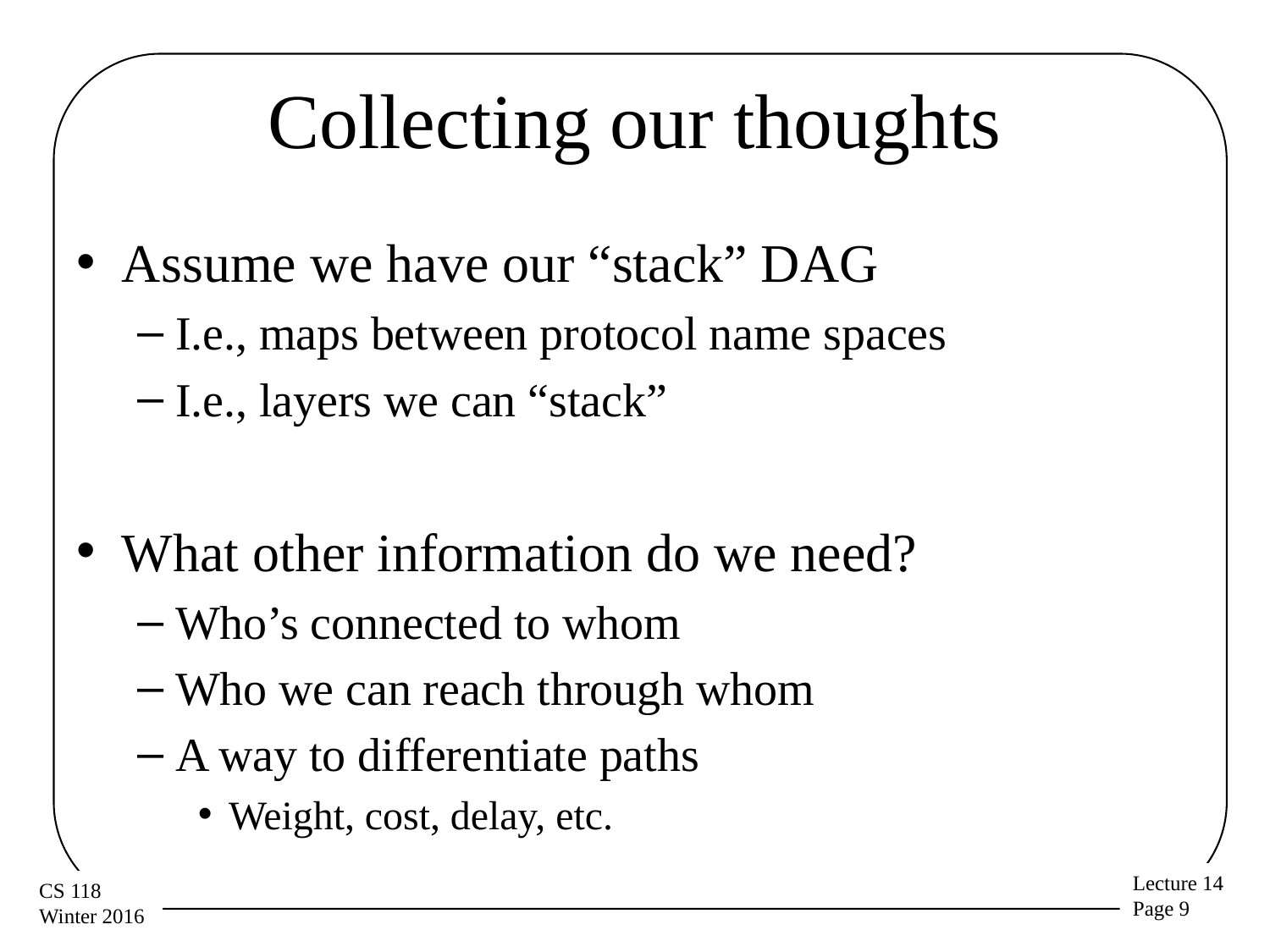

# Collecting our thoughts
Assume we have our “stack” DAG
I.e., maps between protocol name spaces
I.e., layers we can “stack”

What other information do we need?
Who’s connected to whom
Who we can reach through whom
A way to differentiate paths
Weight, cost, delay, etc.